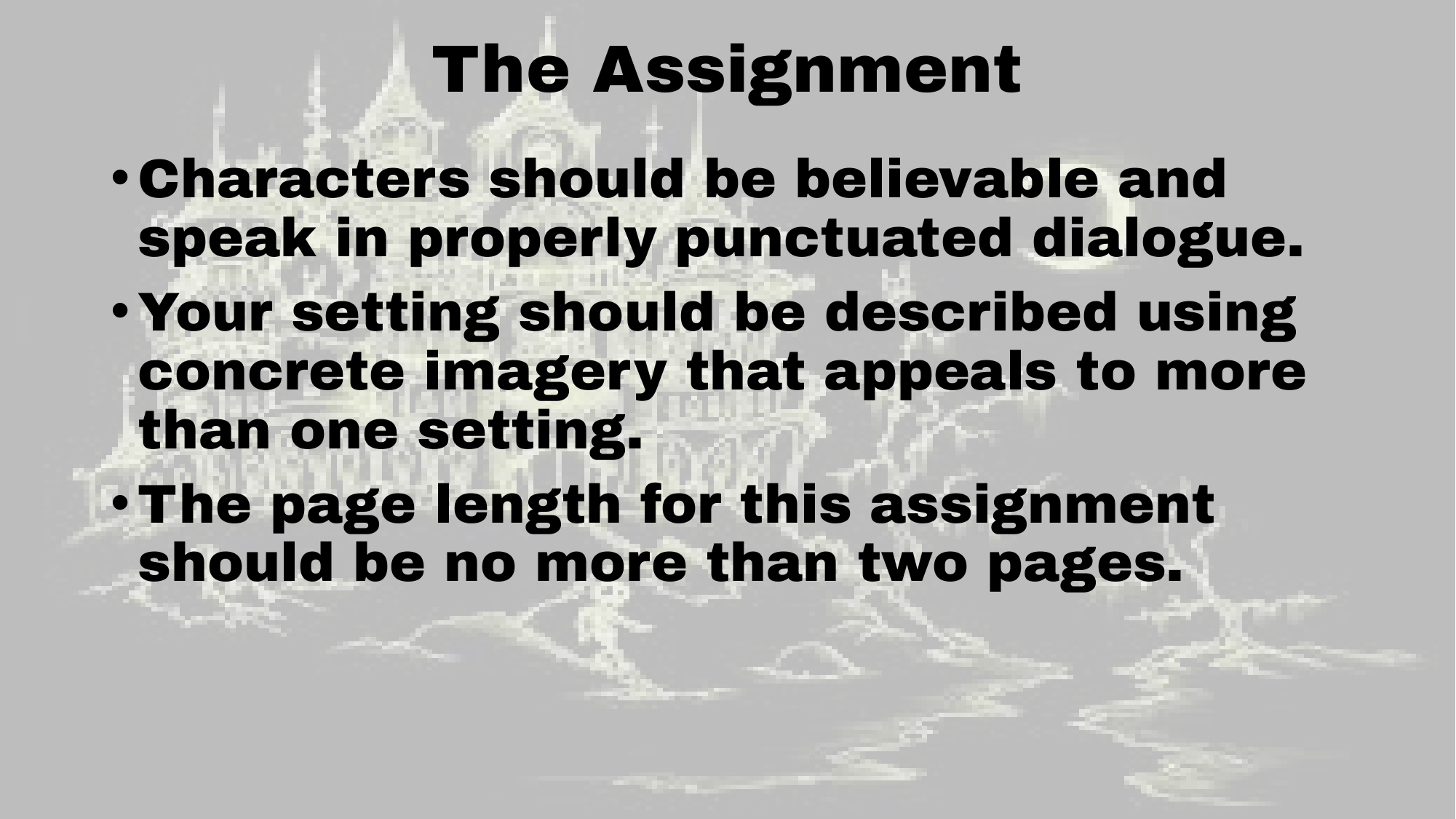

# The Assignment
Characters should be believable and speak in properly punctuated dialogue.
Your setting should be described using concrete imagery that appeals to more than one setting.
The page length for this assignment should be no more than two pages.